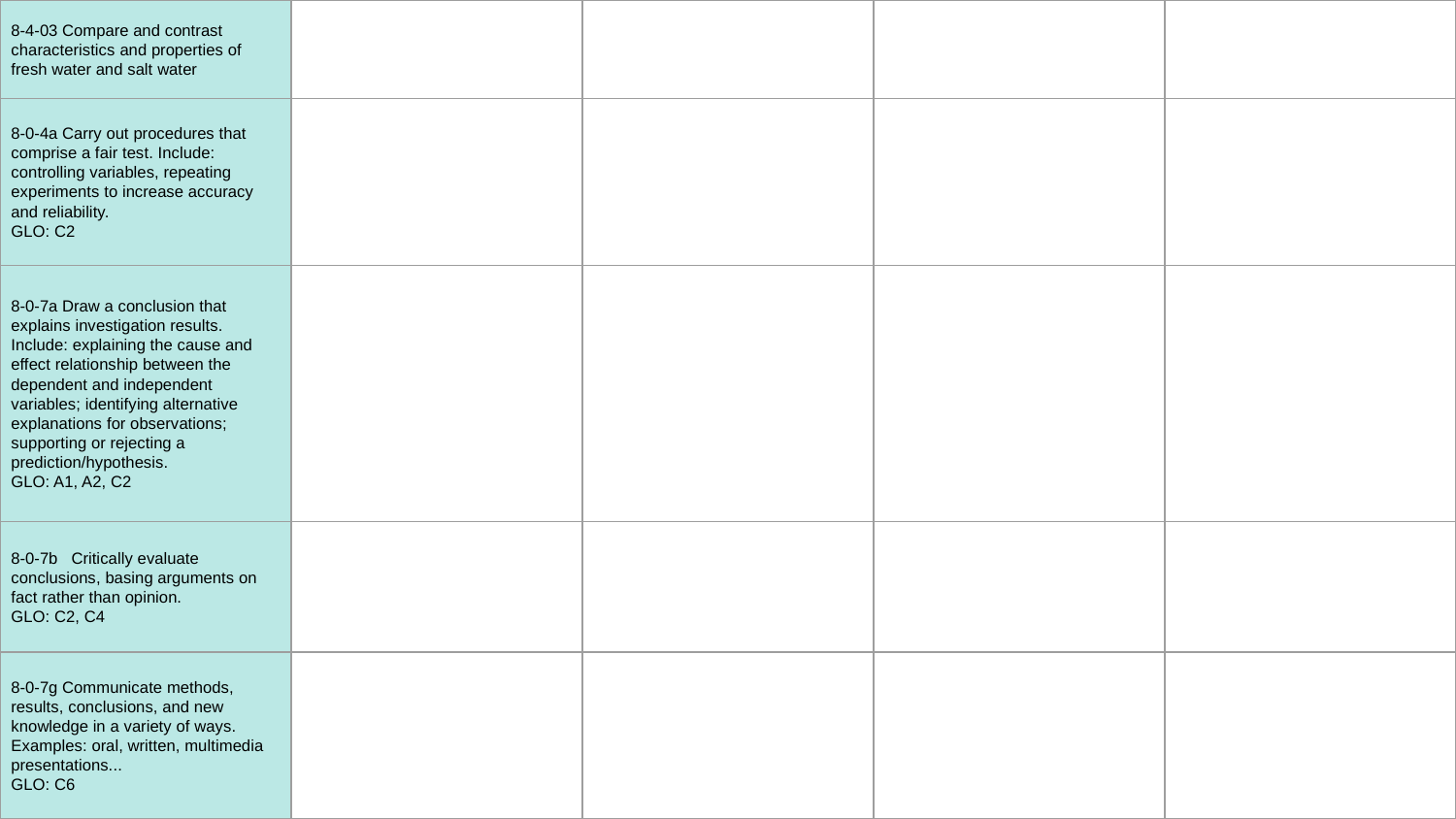

| 8-4-03 Compare and contrast characteristics and properties of fresh water and salt water |  |  |  |  |
| --- | --- | --- | --- | --- |
| 8-0-4a Carry out procedures that comprise a fair test. Include: controlling variables, repeating experiments to increase accuracy and reliability. GLO: C2 |  |  |  |  |
| 8-0-7a Draw a conclusion that explains investigation results. Include: explaining the cause and effect relationship between the dependent and independent variables; identifying alternative explanations for observations; supporting or rejecting a prediction/hypothesis. GLO: A1, A2, C2 |  |  |  |  |
| 8-0-7b   Critically evaluate conclusions, basing arguments on fact rather than opinion. GLO: C2, C4 |  |  |  |  |
| 8-0-7g Communicate methods, results, conclusions, and new knowledge in a variety of ways. Examples: oral, written, multimedia presentations... GLO: C6 |  |  |  |  |